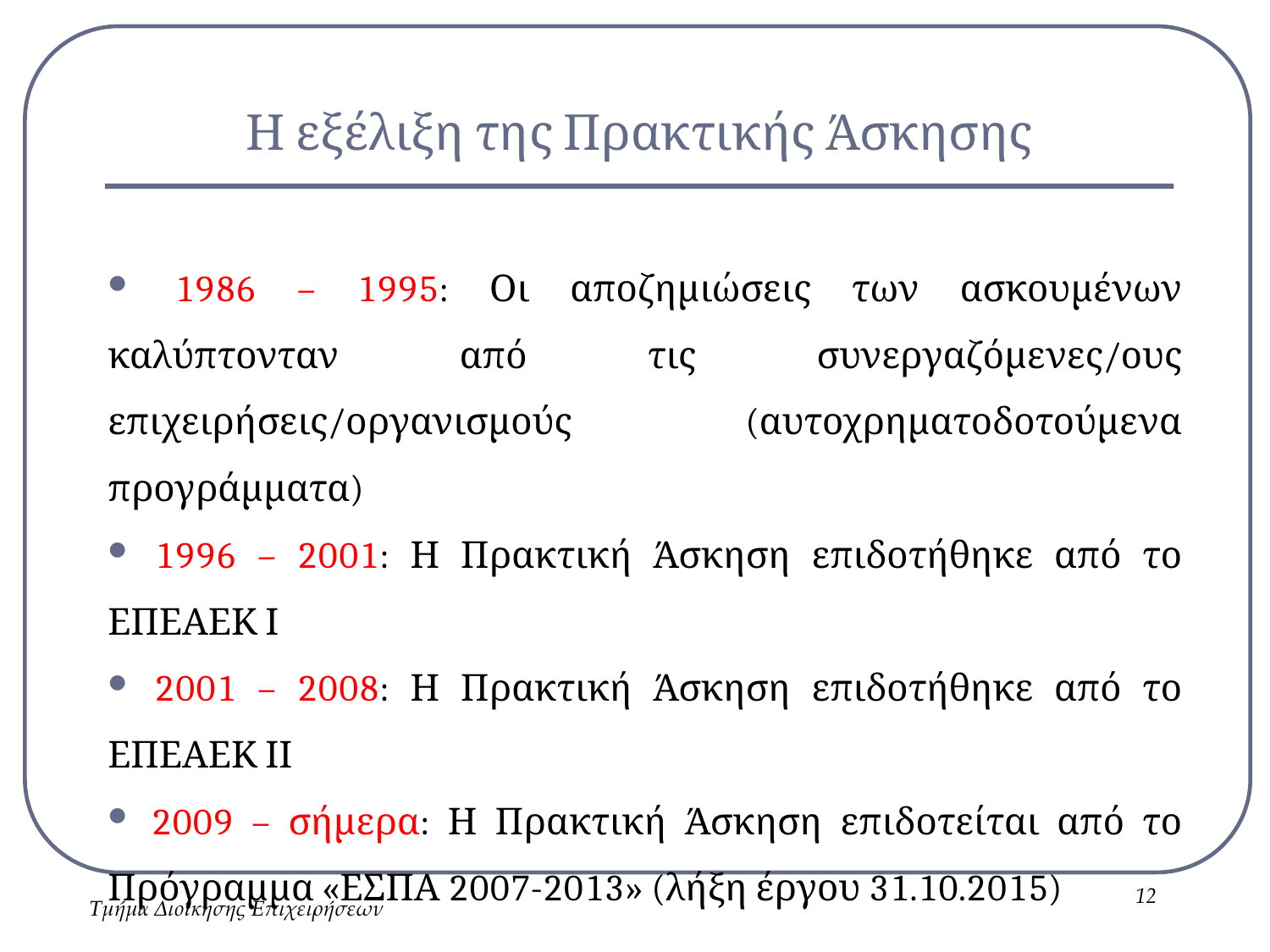

# Η εξέλιξη της Πρακτικής Άσκησης
 1986 – 1995: Οι αποζημιώσεις των ασκουμένων καλύπτονταν από τις συνεργαζόμενες/ους επιχειρήσεις/οργανισμούς (αυτοχρηματοδοτούμενα προγράμματα)
 1996 – 2001: Η Πρακτική Άσκηση επιδοτήθηκε από το ΕΠΕΑΕΚ Ι
 2001 – 2008: Η Πρακτική Άσκηση επιδοτήθηκε από το ΕΠΕΑΕΚ ΙΙ
 2009 – σήμερα: Η Πρακτική Άσκηση επιδοτείται από το Πρόγραμμα «ΕΣΠΑ 2007-2013» (λήξη έργου 31.10.2015)

12
Τμήμα Διοίκησης Επιχειρήσεων